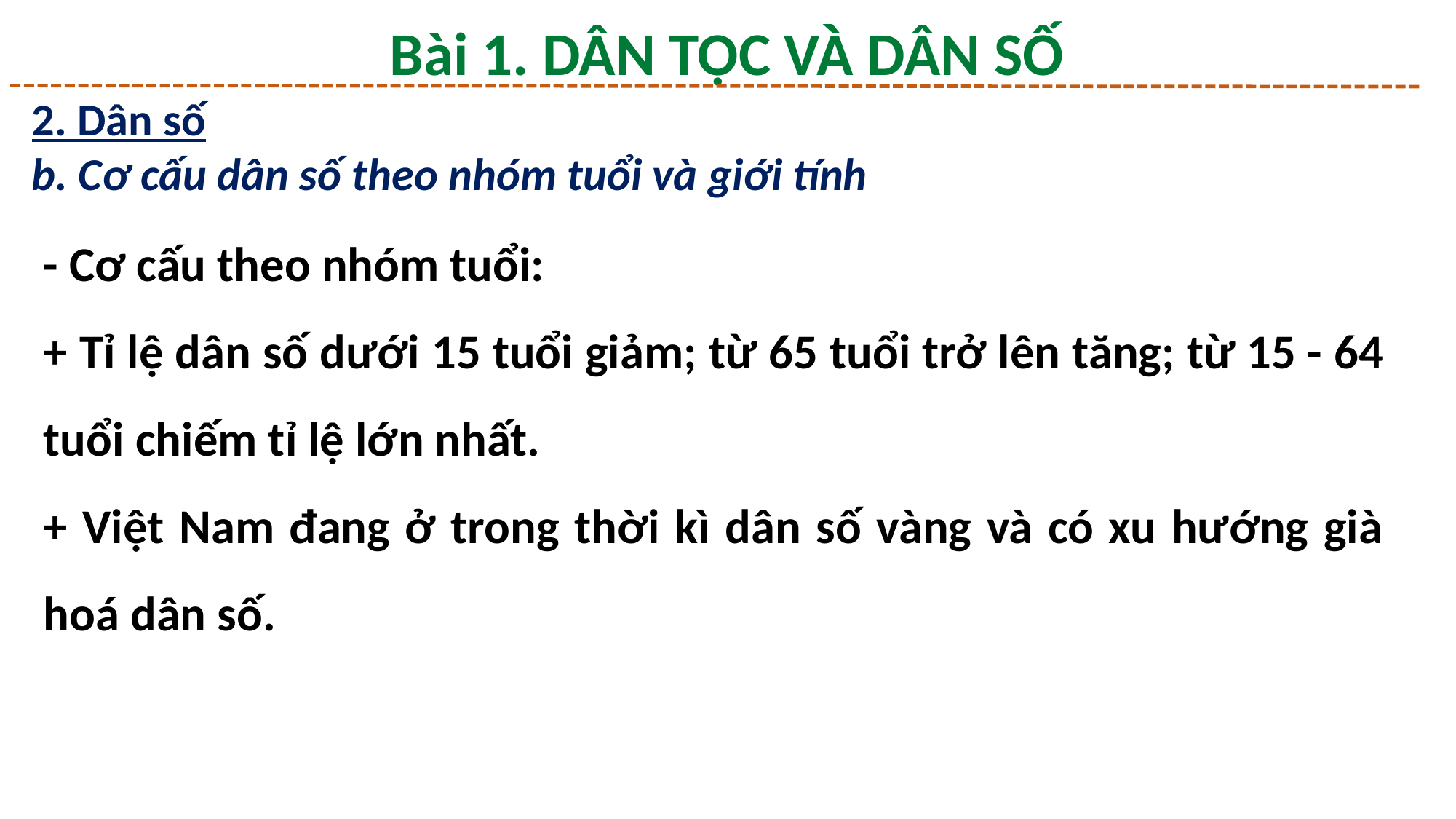

Bài 1. DÂN TỘC VÀ DÂN SỐ
2. Dân số
b. Cơ cấu dân số theo nhóm tuổi và giới tính
- Cơ cấu theo nhóm tuổi:
+ Tỉ lệ dân số dưới 15 tuổi giảm; từ 65 tuổi trở lên tăng; từ 15 - 64 tuổi chiếm tỉ lệ lớn nhất.
+ Việt Nam đang ở trong thời kì dân số vàng và có xu hướng già hoá dân số.